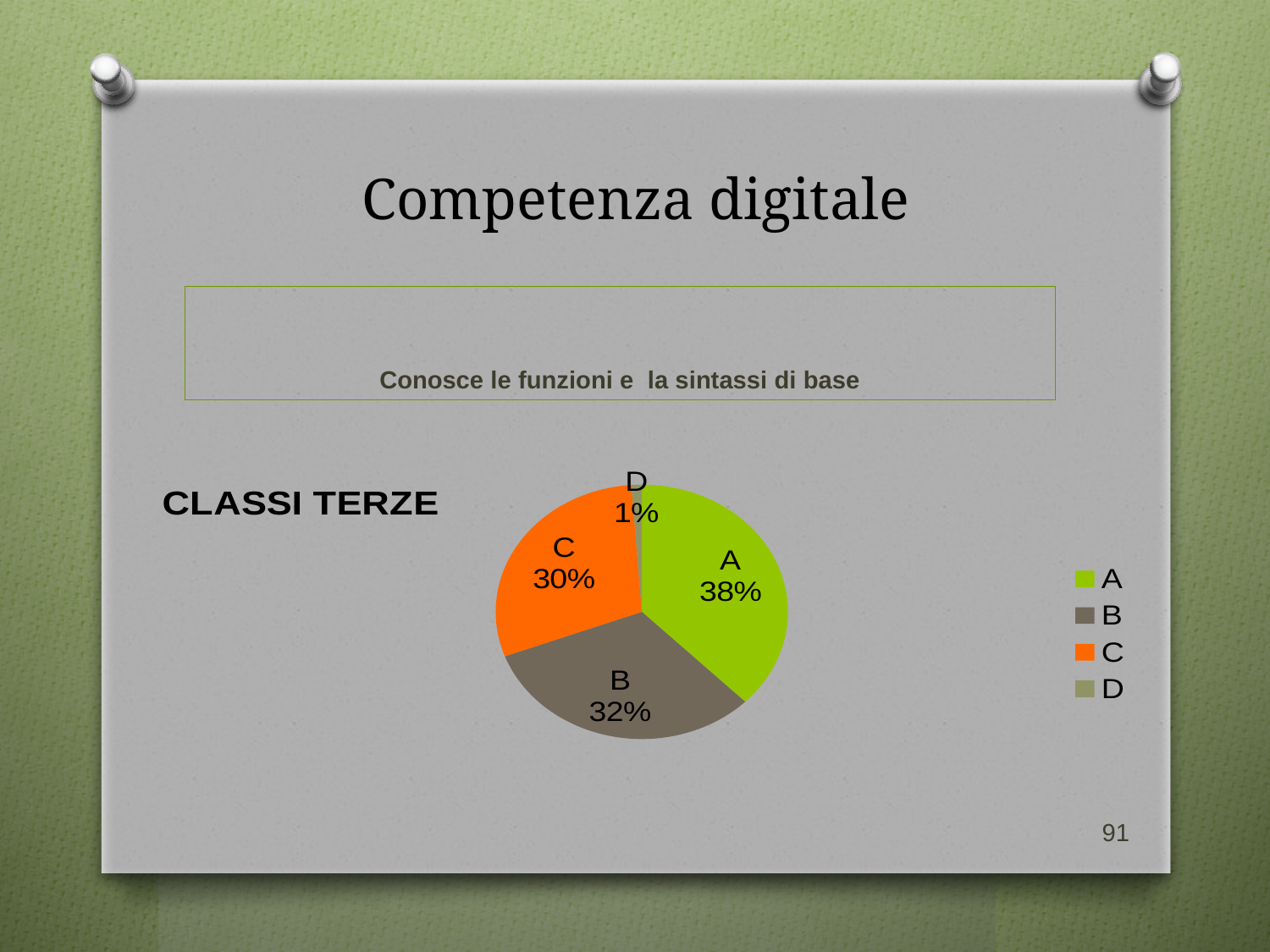

# Competenza digitale
Conosce le funzioni e  la sintassi di base

### Chart:

| Category | CLASSI TERZE |
|---|---|
| A | 33.0 |
| B | 28.0 |
| C | 26.0 |
| D | 1.0 |
91